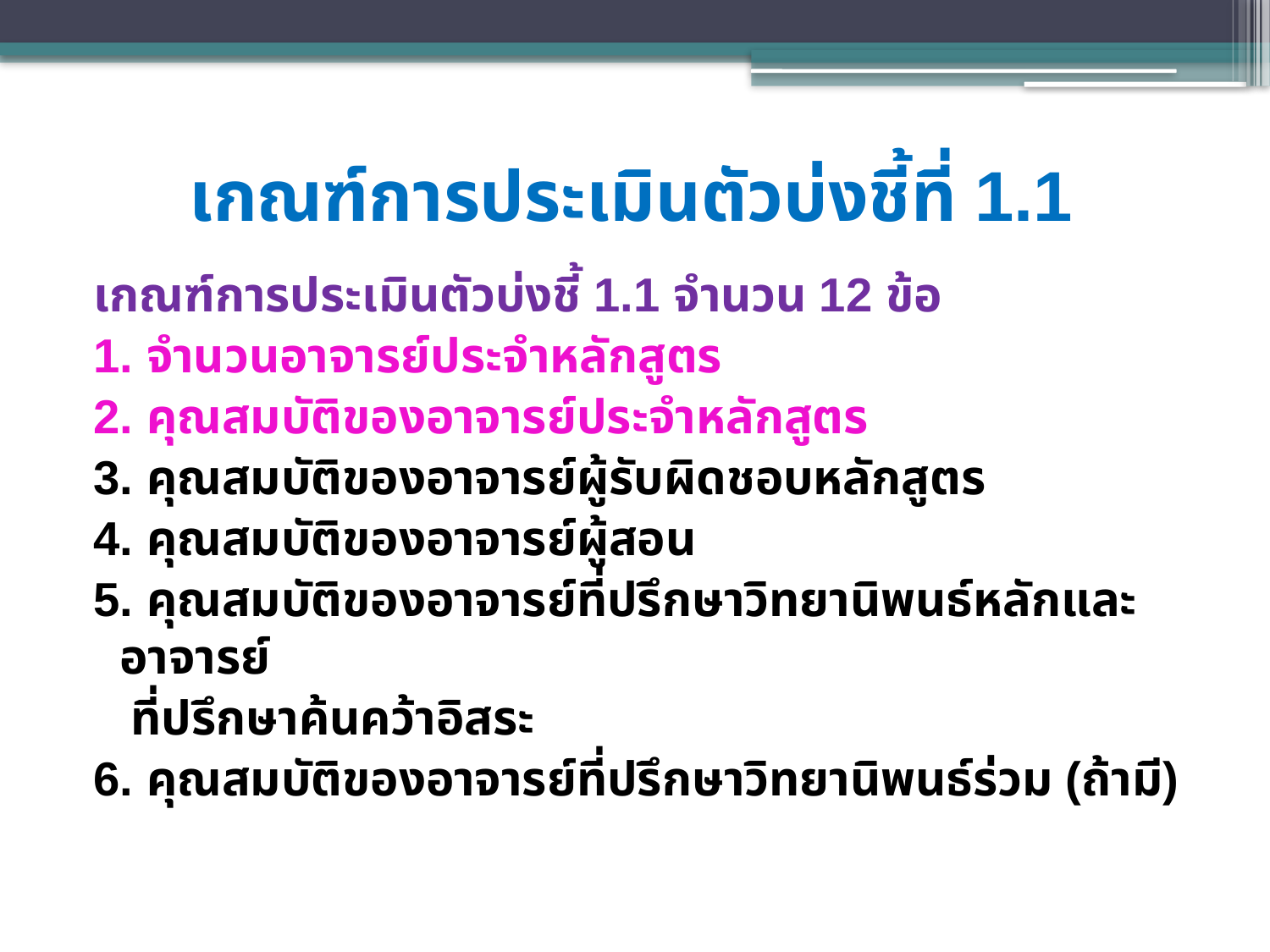

# เกณฑ์การประเมินตัวบ่งชี้ที่ 1.1
เกณฑ์การประเมินตัวบ่งชี้ 1.1 จำนวน 12 ข้อ
1. จำนวนอาจารย์ประจำหลักสูตร
2. คุณสมบัติของอาจารย์ประจำหลักสูตร
3. คุณสมบัติของอาจารย์ผู้รับผิดชอบหลักสูตร
4. คุณสมบัติของอาจารย์ผู้สอน
5. คุณสมบัติของอาจารย์ที่ปรึกษาวิทยานิพนธ์หลักและอาจารย์
   ที่ปรึกษาค้นคว้าอิสระ
6. คุณสมบัติของอาจารย์ที่ปรึกษาวิทยานิพนธ์ร่วม (ถ้ามี)